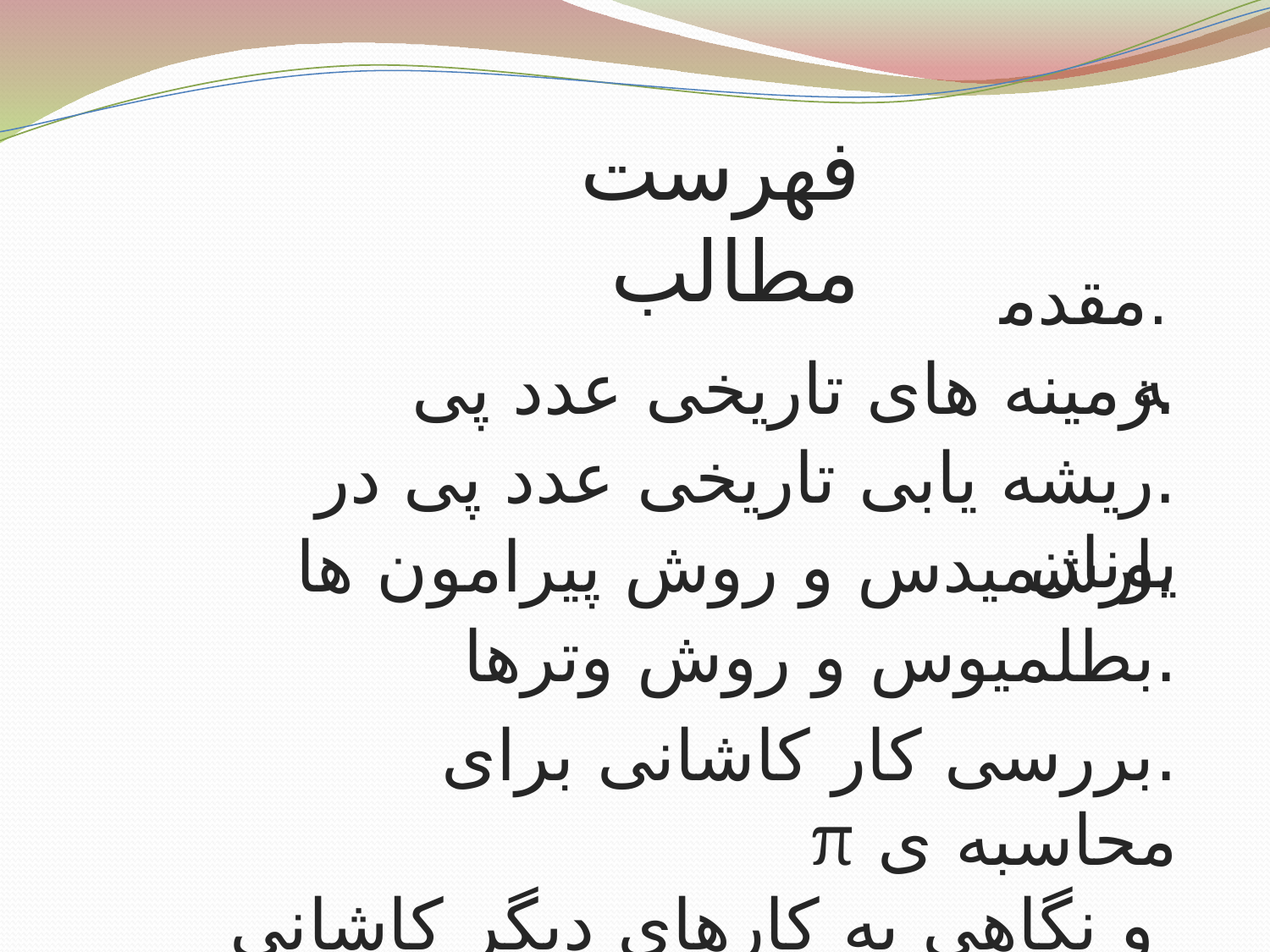

#
فهرست مطالب
.مقدمه
.زمینه های تاریخی عدد پی

.ریشه یابی تاریخی عدد پی در یونان

.ارشمیدس و روش پیرامون ها

.بطلمیوس و روش وترها

.بررسی کار کاشانی برای محاسبه ی π
 و نگاهی به کارهای دیگر کاشانی